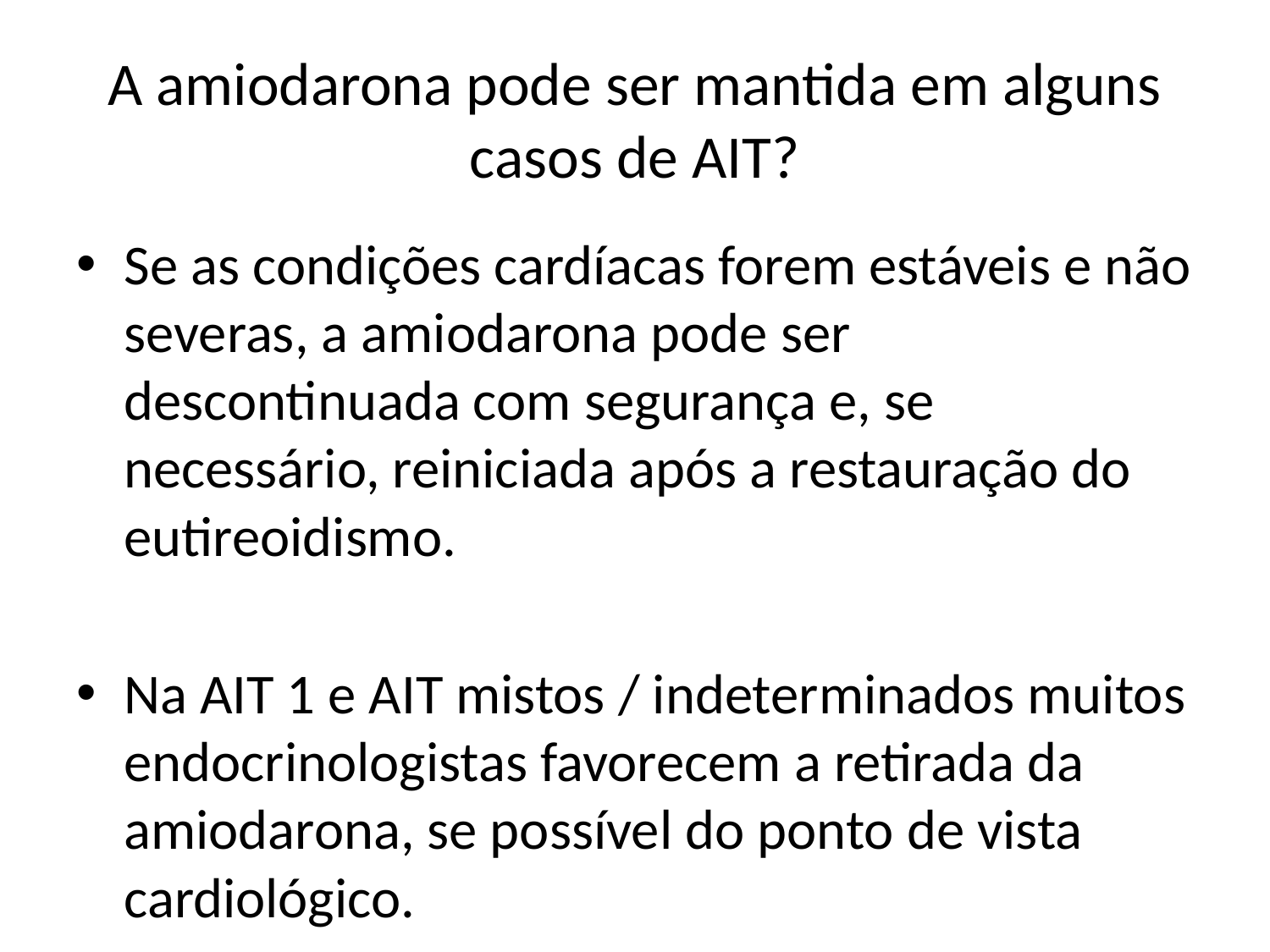

# A amiodarona pode ser mantida em alguns casos de AIT?
Se as condições cardíacas forem estáveis ​​e não severas, a amiodarona pode ser descontinuada com segurança e, se necessário, reiniciada após a restauração do eutireoidismo.

Na AIT 1 e AIT mistos / indeterminados muitos endocrinologistas favorecem a retirada da amiodarona, se possível do ponto de vista cardiológico.